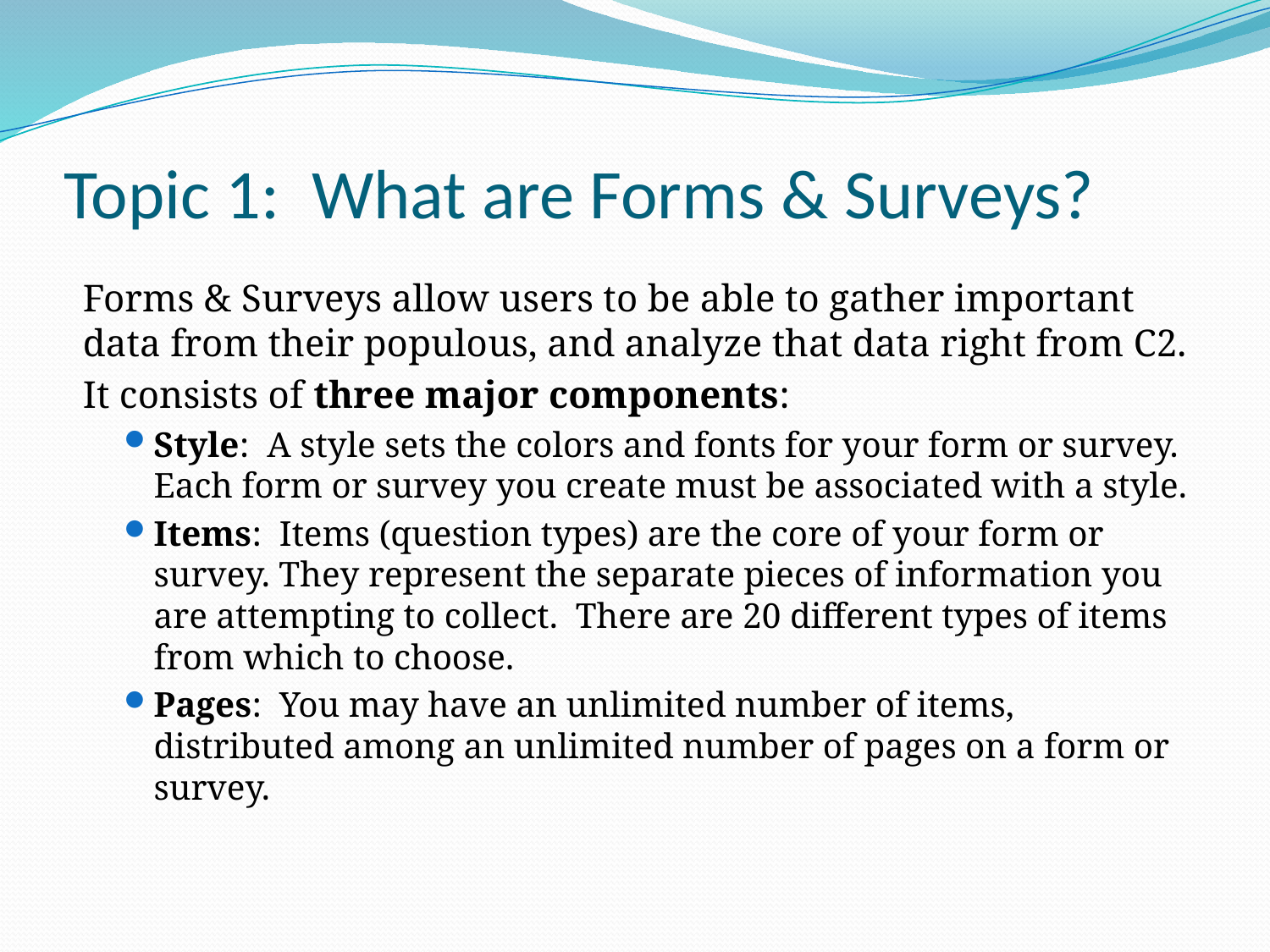

# Topic 1:  What are Forms & Surveys?
Forms & Surveys allow users to be able to gather important data from their populous, and analyze that data right from C2.
It consists of three major components:
Style:  A style sets the colors and fonts for your form or survey. Each form or survey you create must be associated with a style.
Items:  Items (question types) are the core of your form or survey. They represent the separate pieces of information you are attempting to collect.  There are 20 different types of items from which to choose.
Pages:  You may have an unlimited number of items, distributed among an unlimited number of pages on a form or survey.